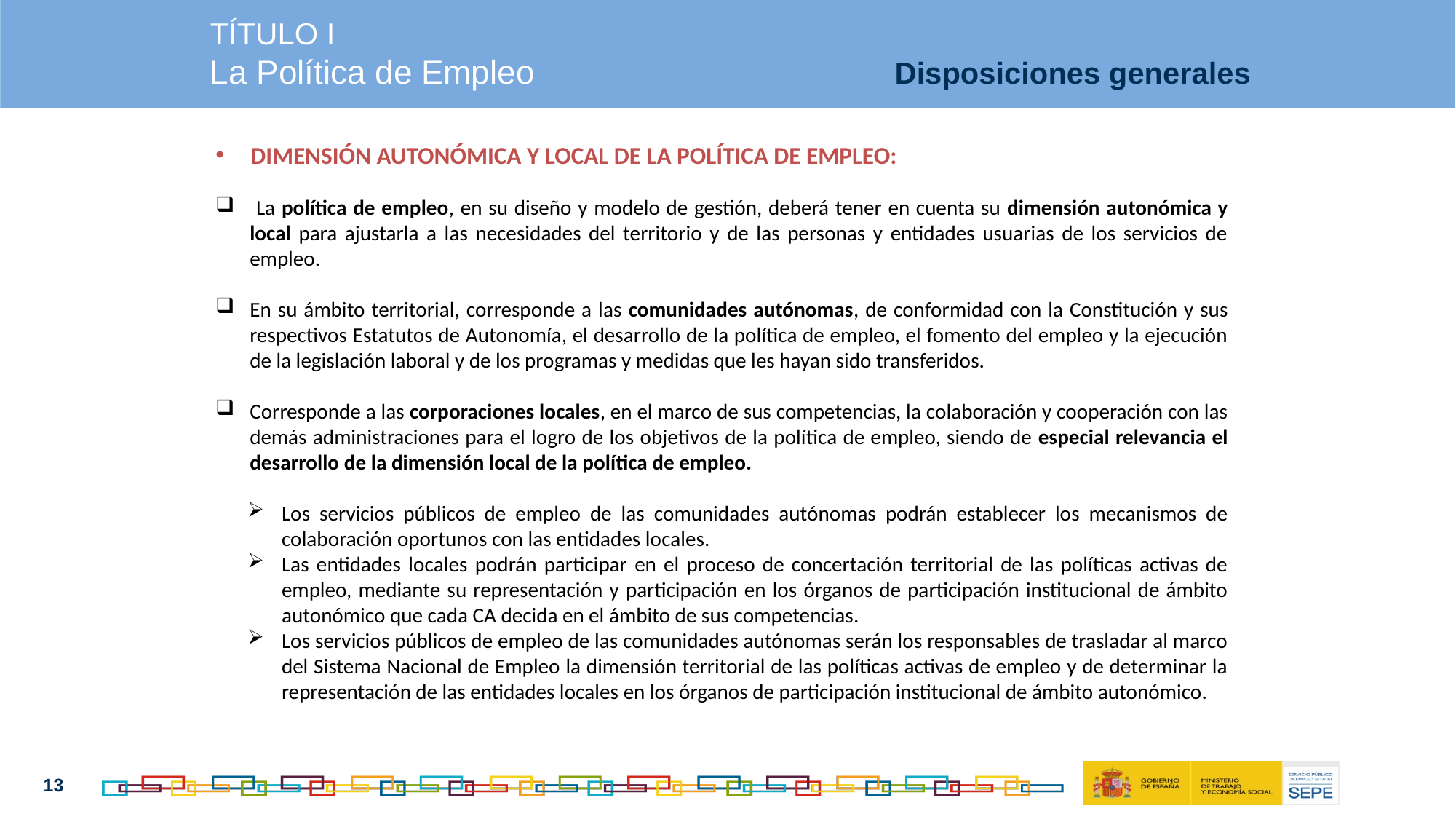

TÍTULO I
La Política de Empleo
Disposiciones generales
DIMENSIÓN AUTONÓMICA Y LOCAL DE LA POLÍTICA DE EMPLEO:

 La política de empleo, en su diseño y modelo de gestión, deberá tener en cuenta su dimensión autonómica y local para ajustarla a las necesidades del territorio y de las personas y entidades usuarias de los servicios de empleo.

En su ámbito territorial, corresponde a las comunidades autónomas, de conformidad con la Constitución y sus respectivos Estatutos de Autonomía, el desarrollo de la política de empleo, el fomento del empleo y la ejecución de la legislación laboral y de los programas y medidas que les hayan sido transferidos.

Corresponde a las corporaciones locales, en el marco de sus competencias, la colaboración y cooperación con las demás administraciones para el logro de los objetivos de la política de empleo, siendo de especial relevancia el desarrollo de la dimensión local de la política de empleo.

Los servicios públicos de empleo de las comunidades autónomas podrán establecer los mecanismos de colaboración oportunos con las entidades locales.
Las entidades locales podrán participar en el proceso de concertación territorial de las políticas activas de empleo, mediante su representación y participación en los órganos de participación institucional de ámbito autonómico que cada CA decida en el ámbito de sus competencias.
Los servicios públicos de empleo de las comunidades autónomas serán los responsables de trasladar al marco del Sistema Nacional de Empleo la dimensión territorial de las políticas activas de empleo y de determinar la representación de las entidades locales en los órganos de participación institucional de ámbito autonómico.

13